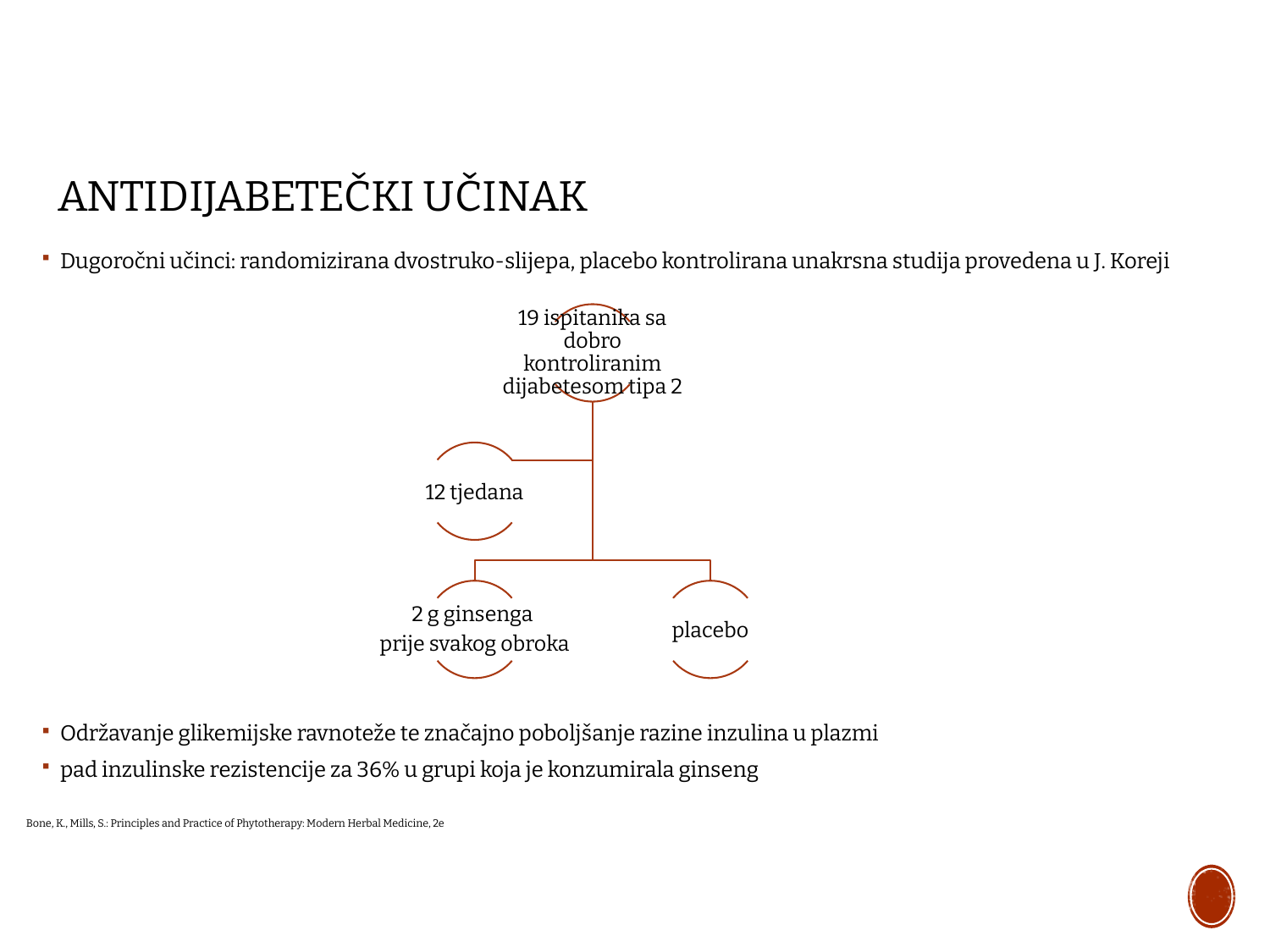

# AntidijabetEčki učinak
Dugoročni učinci: randomizirana dvostruko-slijepa, placebo kontrolirana unakrsna studija provedena u J. Koreji

Održavanje glikemijske ravnoteže te značajno poboljšanje razine inzulina u plazmi
pad inzulinske rezistencije za 36% u grupi koja je konzumirala ginseng
19 ispitanika sa dobro kontroliranim dijabetesom tipa 2
2 g ginsenga
prije svakog obroka
placebo
12 tjedana
Bone, K., Mills, S.: Principles and Practice of Phytotherapy: Modern Herbal Medicine, 2e